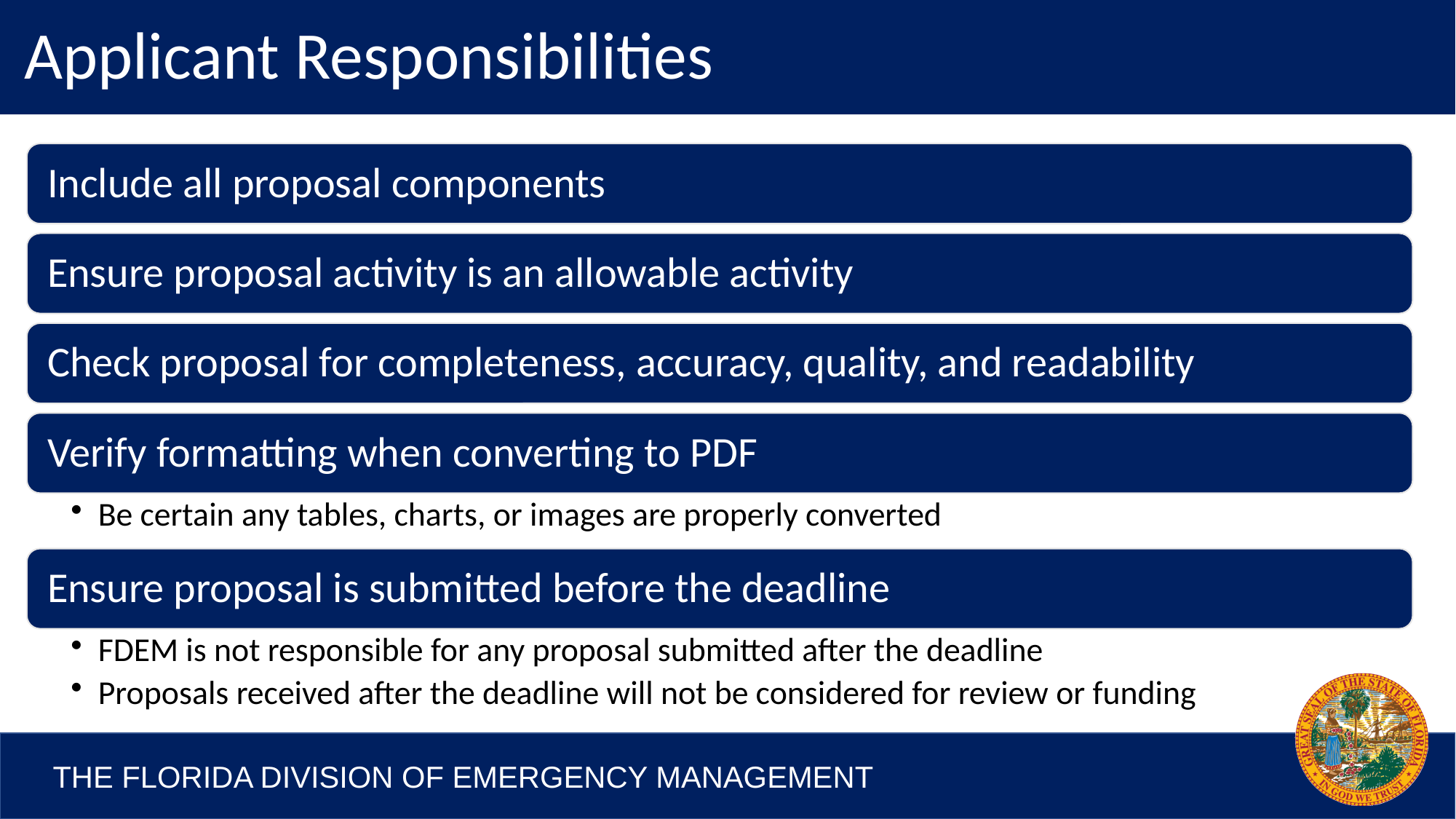

# Applicant Responsibilities
Include all proposal components
Ensure proposal activity is an allowable activity
Check proposal for completeness, accuracy, quality, and readability
Verify formatting when converting to PDF
Be certain any tables, charts, or images are properly converted
Ensure proposal is submitted before the deadline
FDEM is not responsible for any proposal submitted after the deadline
Proposals received after the deadline will not be considered for review or funding